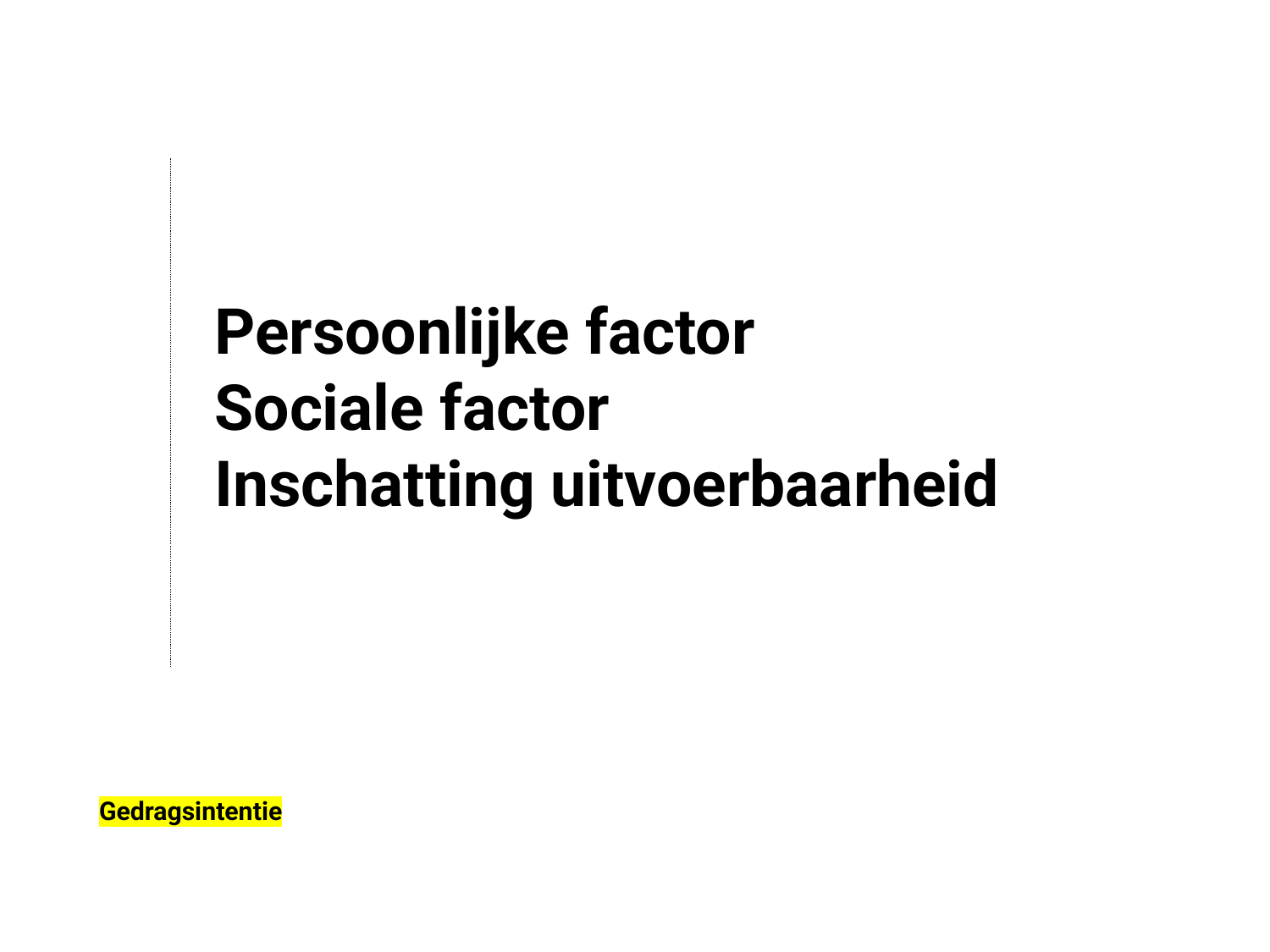

Persoonlijke factor
Sociale factor
Inschatting uitvoerbaarheid
Gedragsintentie